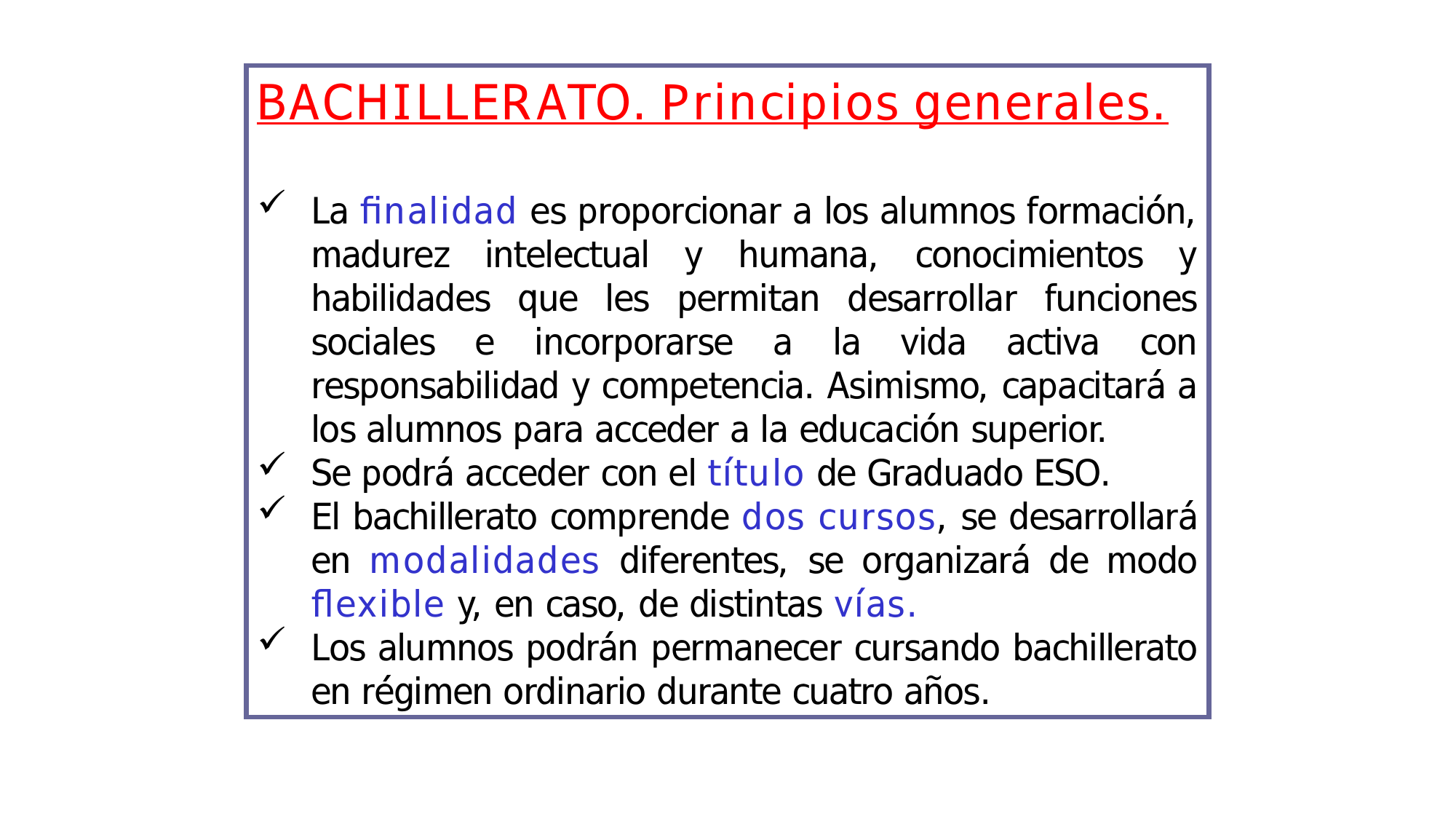

BACHILLERATO. Principios generales.

La finalidad es proporcionar a los alumnos formación, madurez intelectual y humana, conocimientos y habilidades que les permitan desarrollar funciones sociales e incorporarse a la vida activa con responsabilidad y competencia. Asimismo, capacitará a los alumnos para acceder a la educación superior.
Se podrá acceder con el título de Graduado ESO.
El bachillerato comprende dos cursos, se desarrollará en modalidades diferentes, se organizará de modo flexible y, en caso, de distintas vías.
Los alumnos podrán permanecer cursando bachillerato en régimen ordinario durante cuatro años.